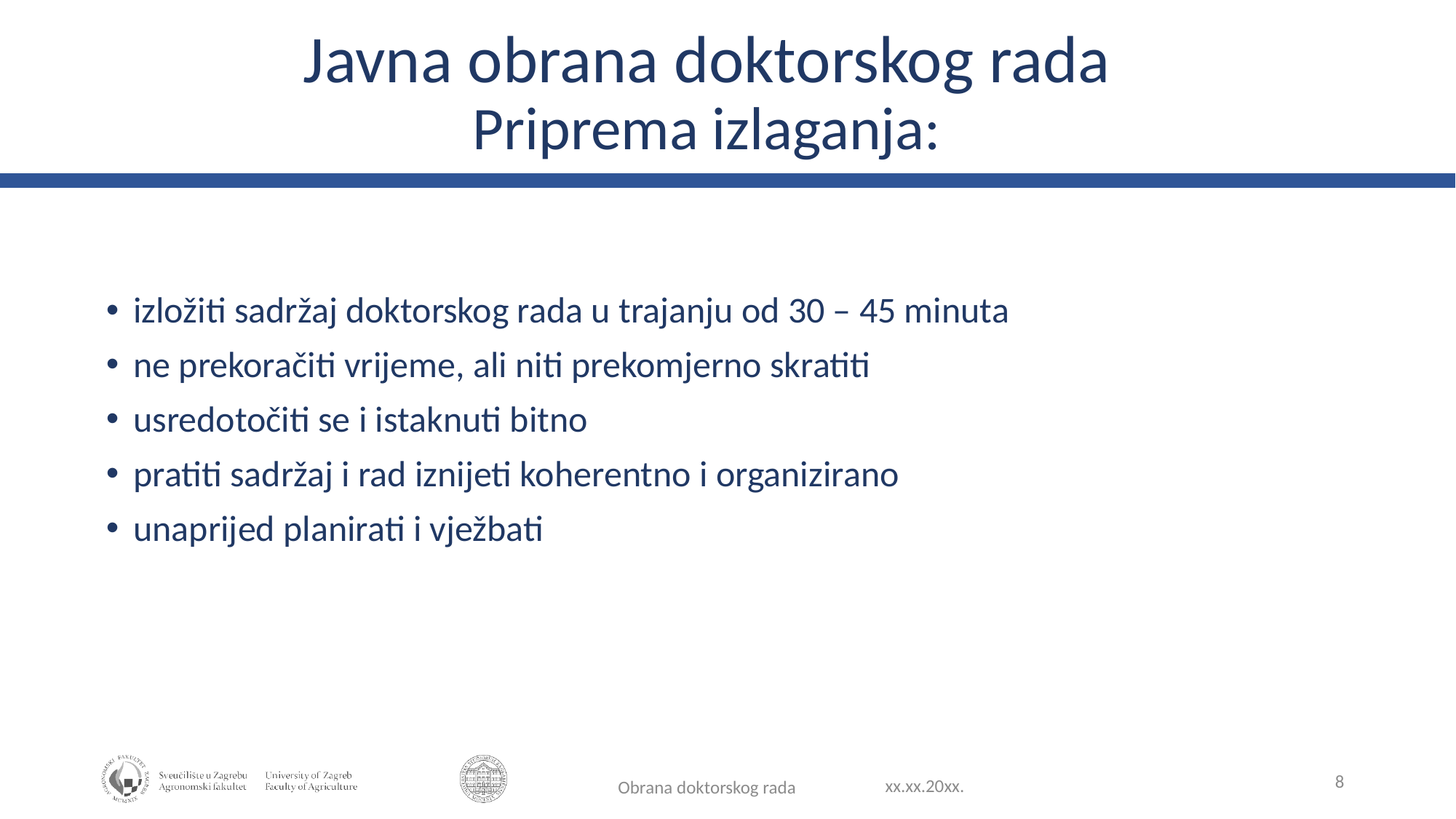

Javna obrana doktorskog rada
Priprema izlaganja:

izložiti sadržaj doktorskog rada u trajanju od 30 – 45 minuta
ne prekoračiti vrijeme, ali niti prekomjerno skratiti
usredotočiti se i istaknuti bitno
pratiti sadržaj i rad iznijeti koherentno i organizirano
unaprijed planirati i vježbati
8
xx.xx.20xx.
Obrana doktorskog rada